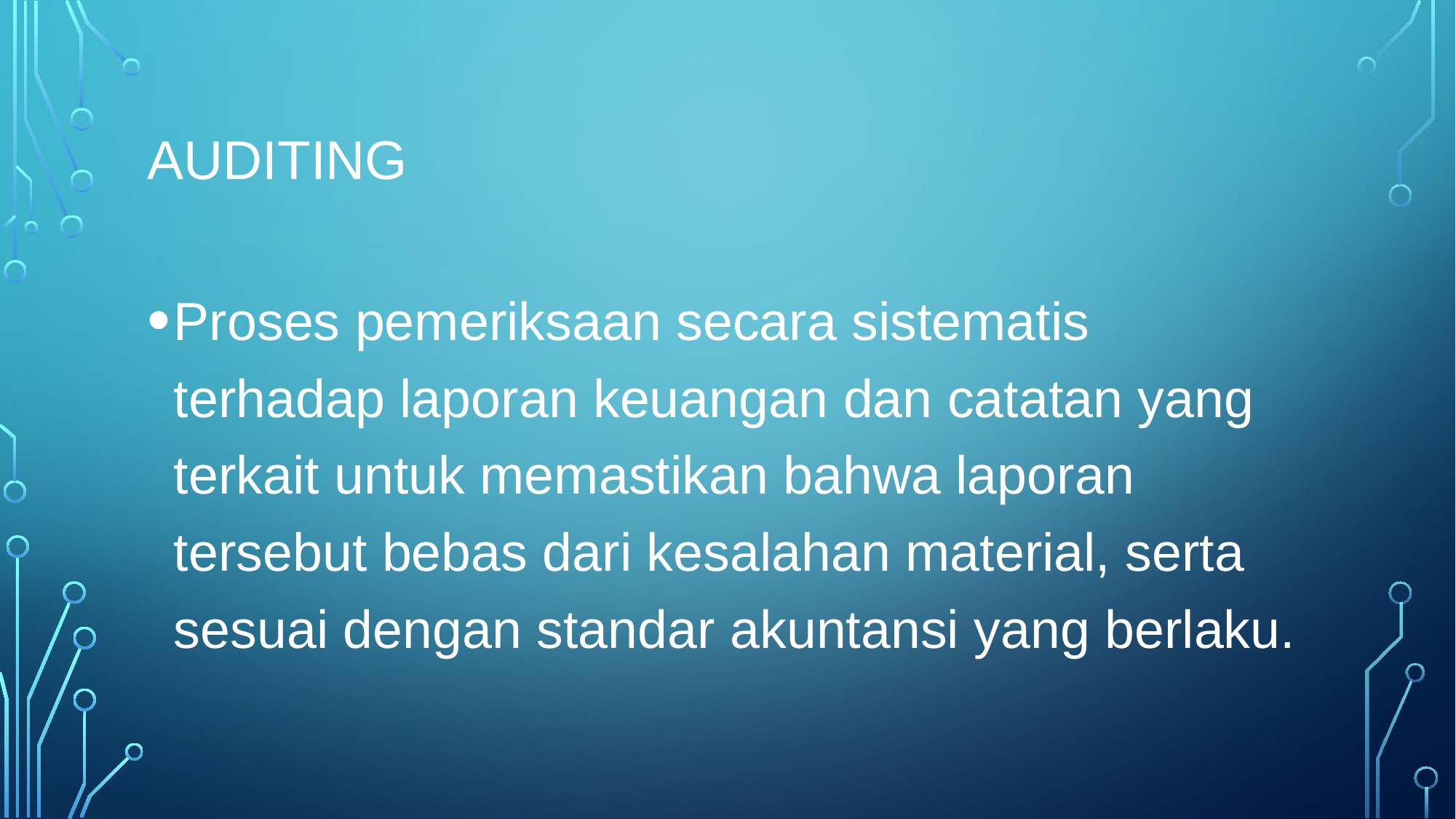

# AUDITING
Proses pemeriksaan secara sistematis terhadap laporan keuangan dan catatan yang terkait untuk memastikan bahwa laporan tersebut bebas dari kesalahan material, serta sesuai dengan standar akuntansi yang berlaku.